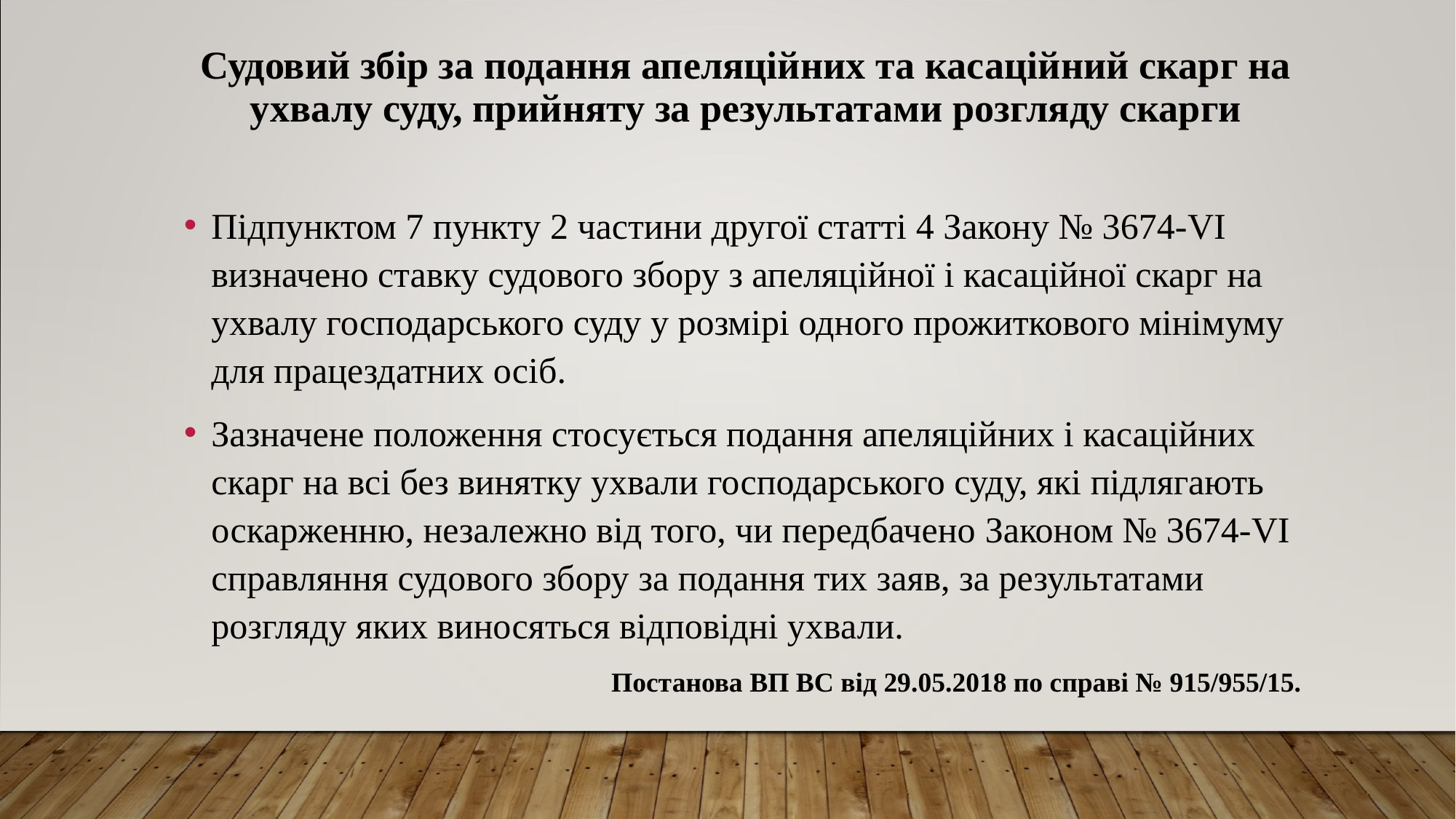

Судовий збір за подання апеляційних та касаційний скарг на ухвалу суду, прийняту за результатами розгляду скарги

Підпунктом 7 пункту 2 частини другої статті 4 Закону № 3674-VI визначено ставку судового збору з апеляційної і касаційної скарг на ухвалу господарського суду у розмірі одного прожиткового мінімуму для працездатних осіб.
Зазначене положення стосується подання апеляційних і касаційних скарг на всі без винятку ухвали господарського суду, які підлягають оскарженню, незалежно від того, чи передбачено Законом № 3674-VI справляння судового збору за подання тих заяв, за результатами розгляду яких виносяться відповідні ухвали.
Постанова ВП ВС від 29.05.2018 по справі № 915/955/15.